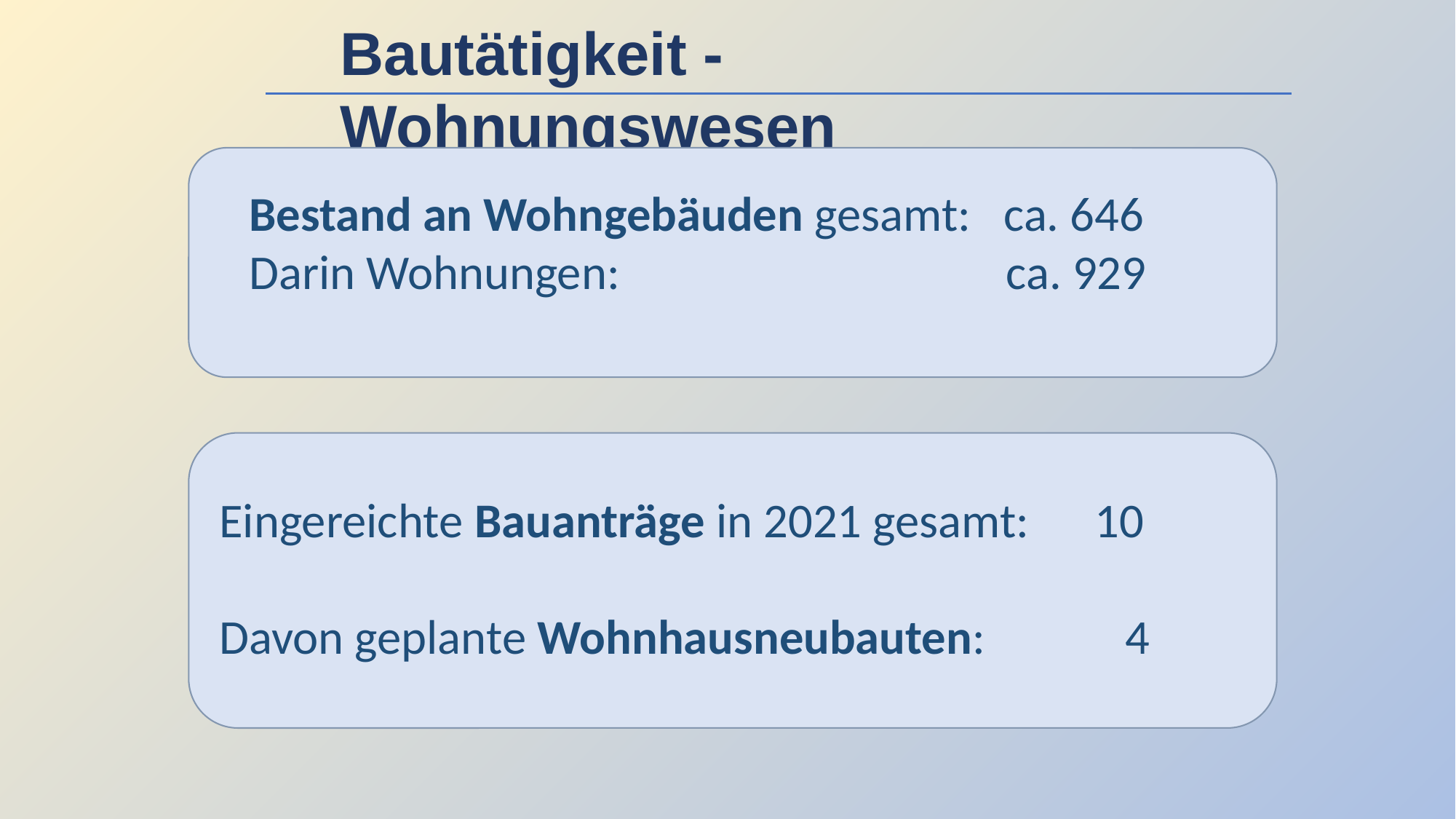

Bautätigkeit - Wohnungswesen

Bestand an Wohngebäuden gesamt:   ca. 646
Darin Wohnungen: 		                     ca. 929

Eingereichte Bauanträge in 2021 gesamt:      10

Davon geplante Wohnhausneubauten: 	   4